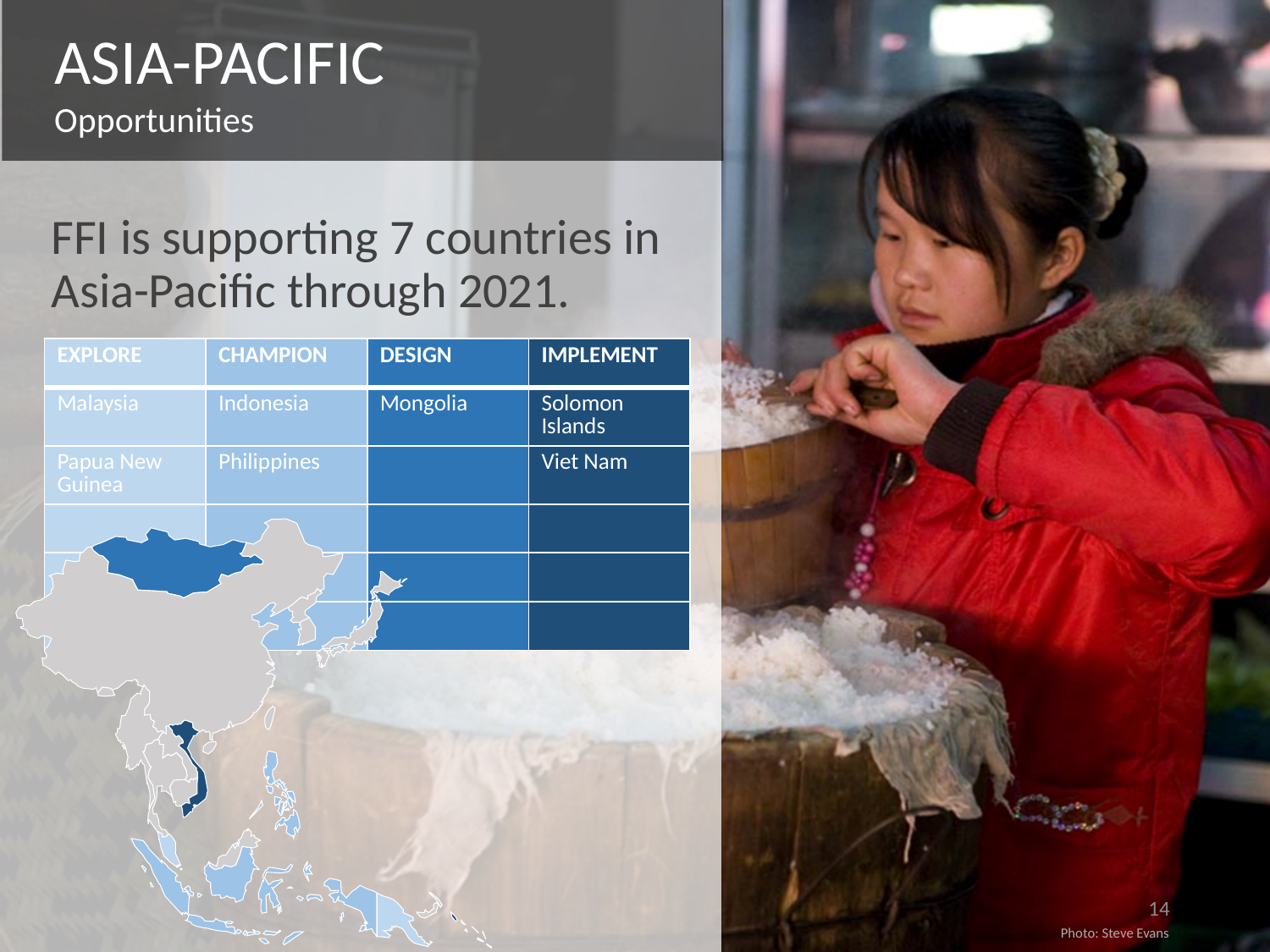

ASIA-PACIFIC
Opportunities
FFI is supporting 7 countries in Asia-Pacific through 2021.

| EXPLORE | CHAMPION | DESIGN | IMPLEMENT |
| --- | --- | --- | --- |
| Malaysia | Indonesia | Mongolia | Solomon Islands |
| Papua New Guinea | Philippines |  | Viet Nam |
|  |  |  |  |
|  |  |  |  |
|  |  |  |  |

14
Photo: Steve Evans